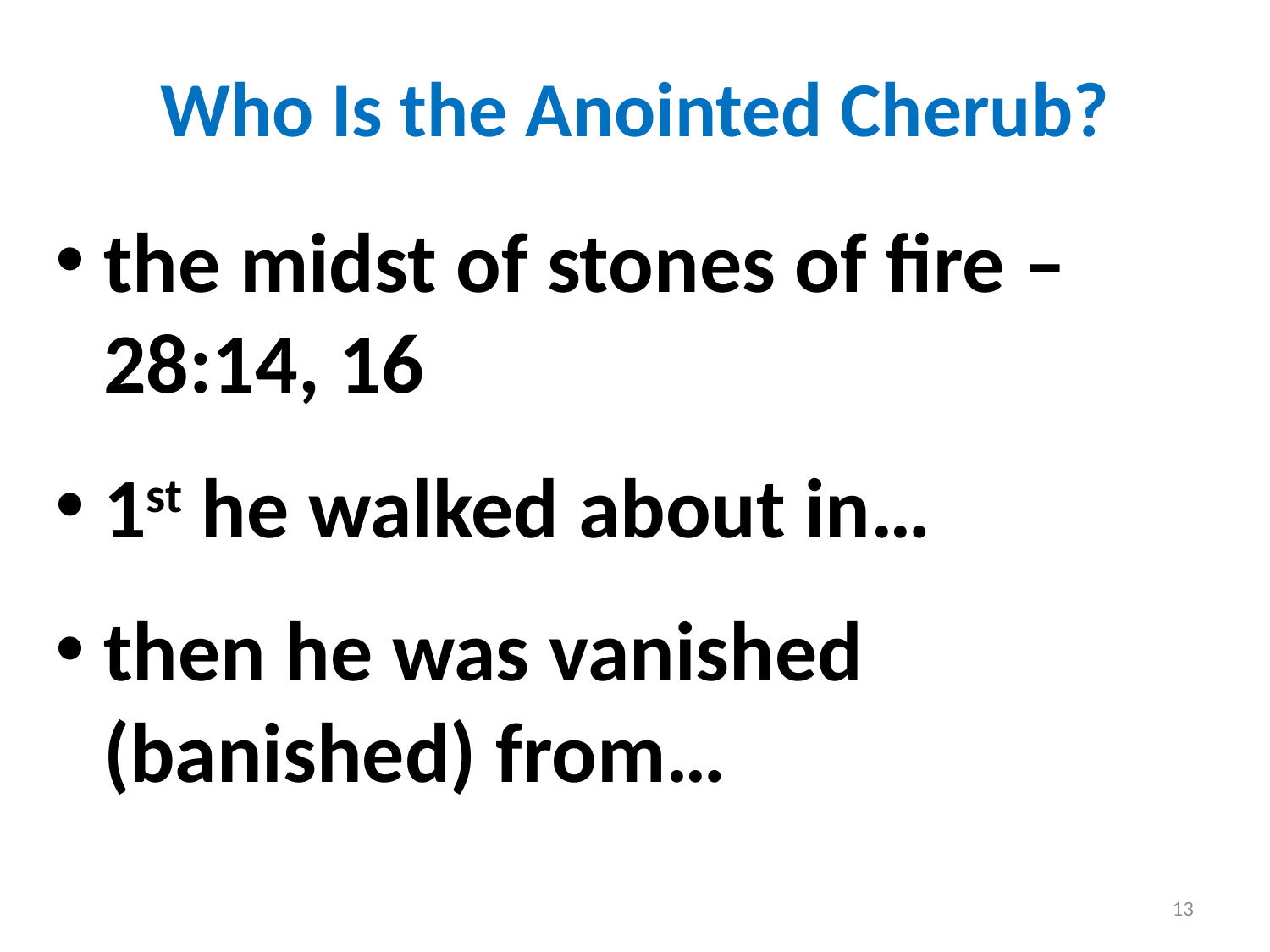

# Who Is the Anointed Cherub?
the midst of stones of fire – 28:14, 16
1st he walked about in…
then he was vanished (banished) from…
13